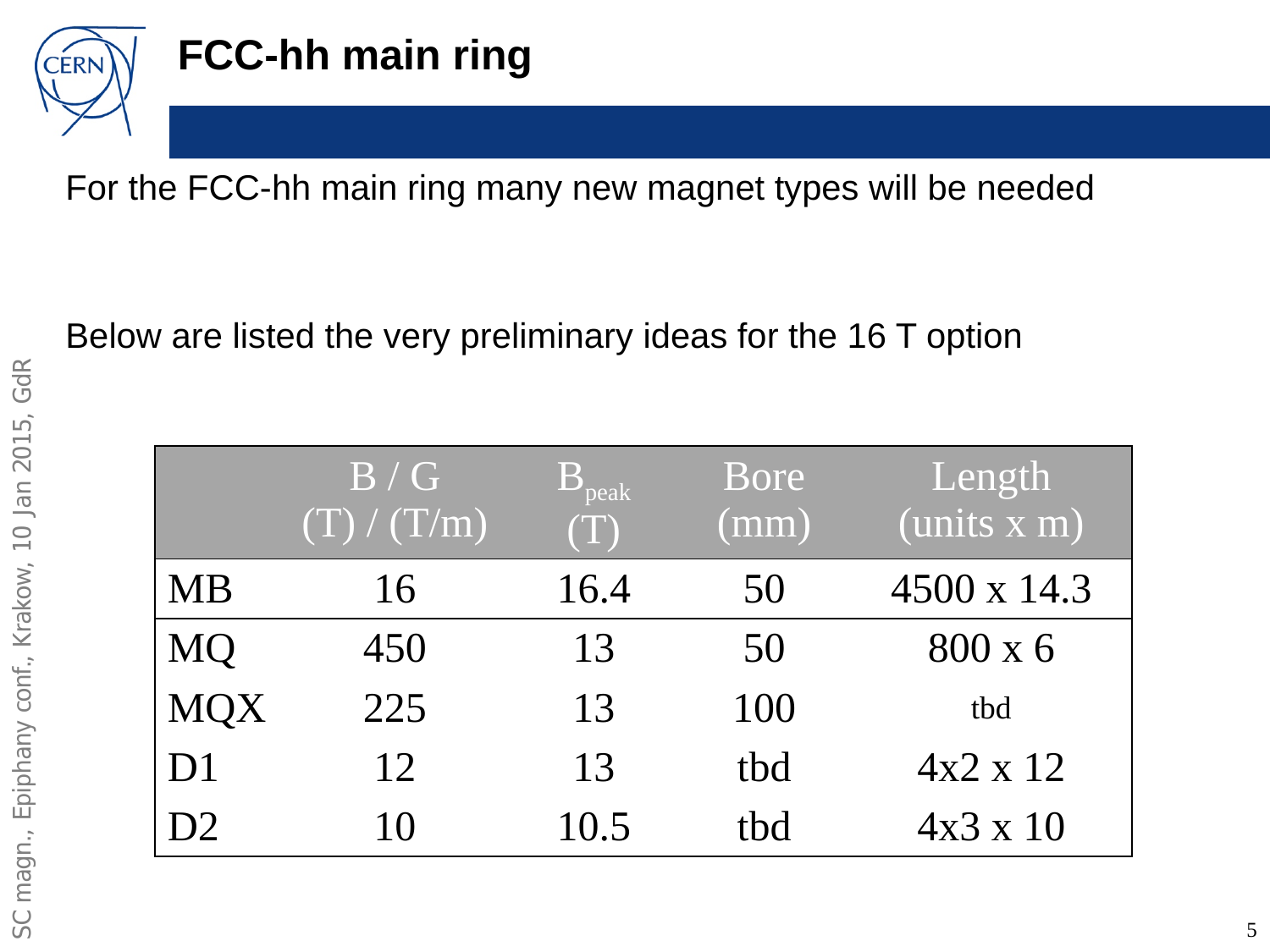

# FCC-hh main ring
For the FCC-hh main ring many new magnet types will be needed

Below are listed the very preliminary ideas for the 16 T option
|  | B / G (T) / (T/m) | Bpeak (T) | Bore (mm) | Length (units x m) |
| --- | --- | --- | --- | --- |
| MB | 16 | 16.4 | 50 | 4500 x 14.3 |
| MQ | 450 | 13 | 50 | 800 x 6 |
| MQX | 225 | 13 | 100 | tbd |
| D1 | 12 | 13 | tbd | 4x2 x 12 |
| D2 | 10 | 10.5 | tbd | 4x3 x 10 |
5